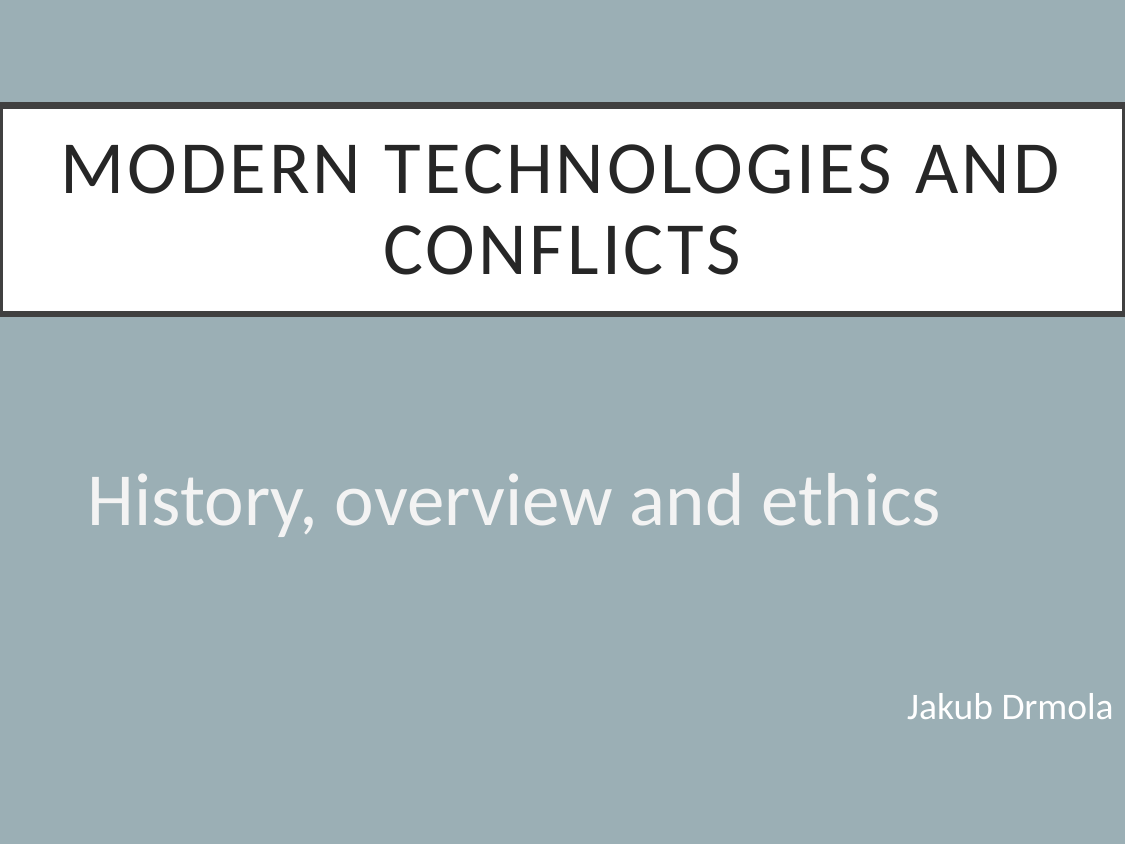

# Modern Technologies and Conflicts
History, overview and ethics
Jakub Drmola